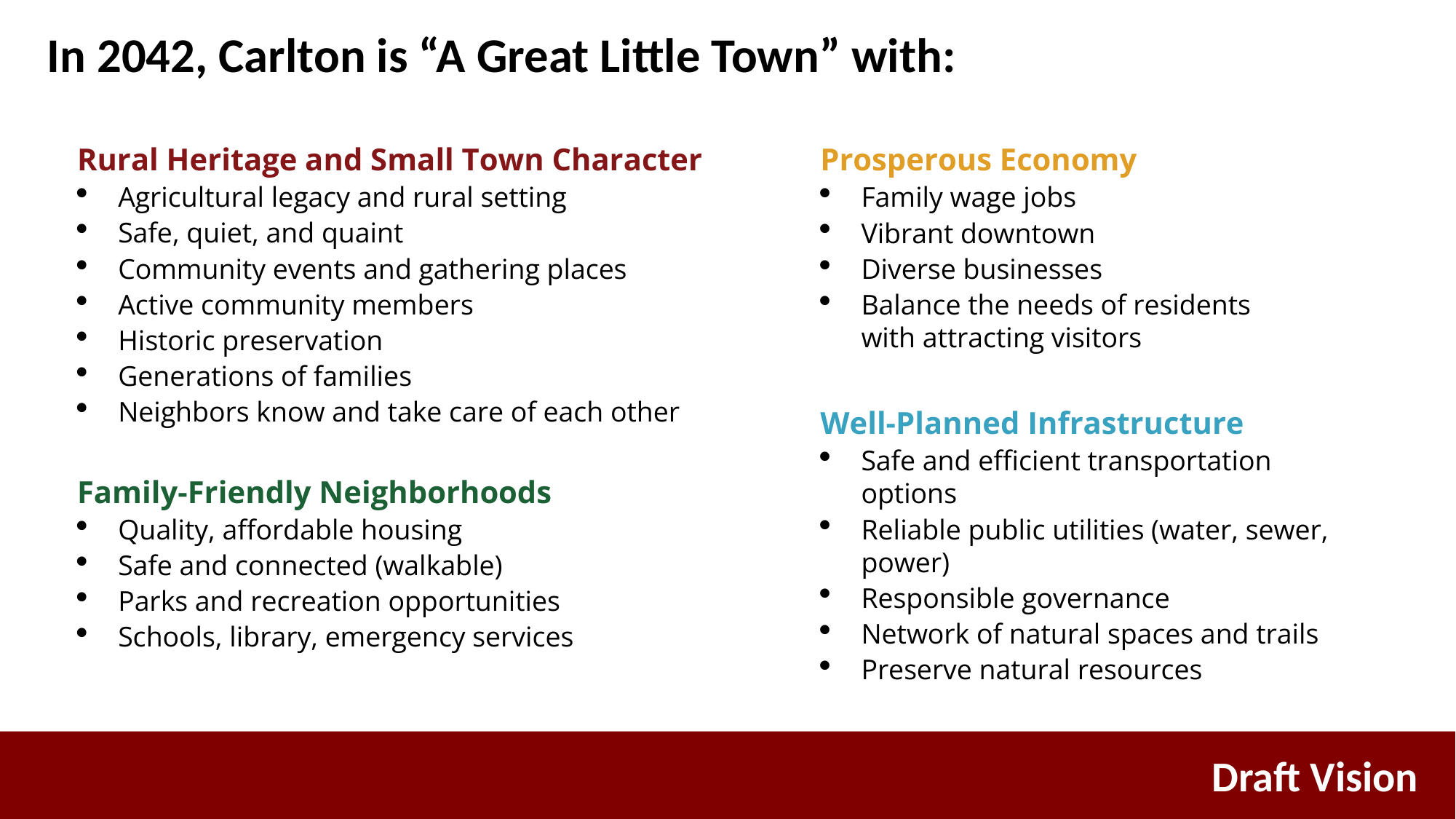

In 2042, Carlton is “A Great Little Town” with:
Rural Heritage and Small Town Character
Agricultural legacy and rural setting
Safe, quiet, and quaint
Community events and gathering places
Active community members
Historic preservation
Generations of families
Neighbors know and take care of each other
Prosperous Economy
Family wage jobs
Vibrant downtown
Diverse businesses
Balance the needs of residents with attracting visitors
Well-Planned Infrastructure
Safe and efficient transportation options
Reliable public utilities (water, sewer, power)
Responsible governance
Network of natural spaces and trails
Preserve natural resources
Family-Friendly Neighborhoods
Quality, affordable housing
Safe and connected (walkable)
Parks and recreation opportunities
Schools, library, emergency services

Draft Vision